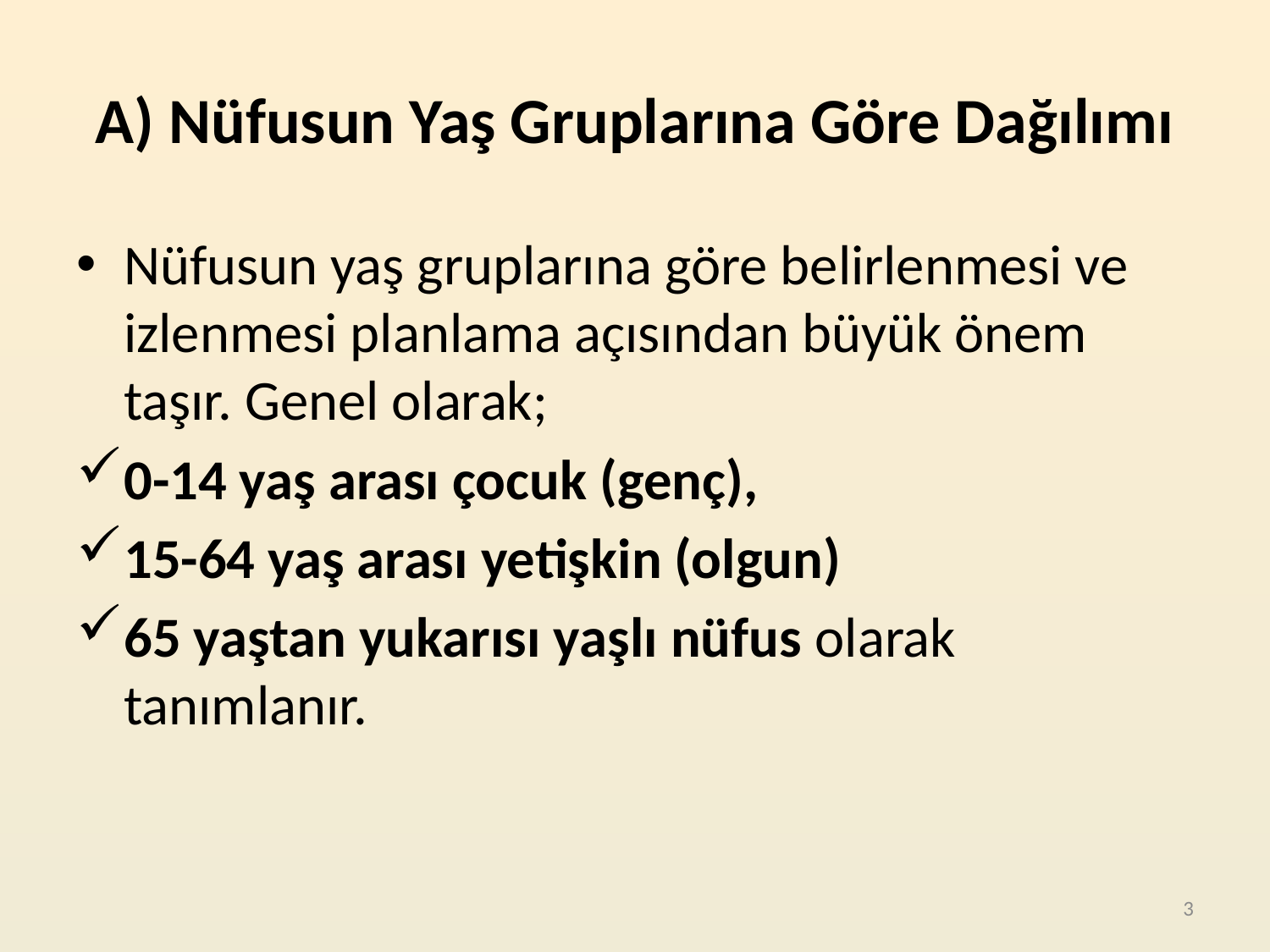

# A) Nüfusun Yaş Gruplarına Göre Dağılımı
Nüfusun yaş gruplarına göre belirlenmesi ve izlenmesi planlama açısından büyük önem taşır. Genel olarak;
0-14 yaş arası çocuk (genç),
15-64 yaş arası yetişkin (olgun)
65 yaştan yukarısı yaşlı nüfus olarak tanımlanır.
3